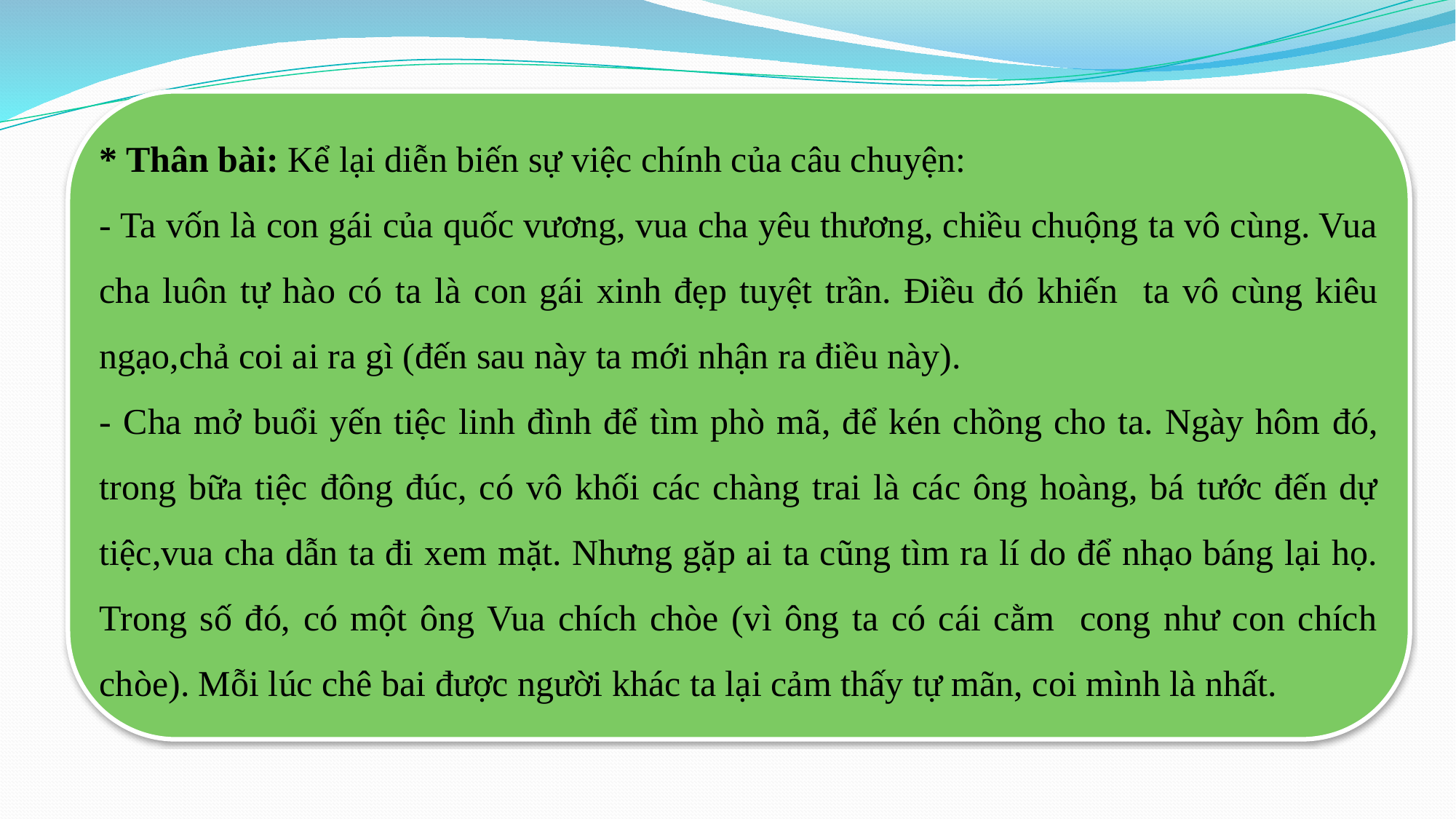

* Thân bài: Kể lại diễn biến sự việc chính của câu chuyện:
- Ta vốn là con gái của quốc vương, vua cha yêu thương, chiều chuộng ta vô cùng. Vua cha luôn tự hào có ta là con gái xinh đẹp tuyệt trần. Điều đó khiến  ta vô cùng kiêu ngạo,chả coi ai ra gì (đến sau này ta mới nhận ra điều này).
- Cha mở buổi yến tiệc linh đình để tìm phò mã, để kén chồng cho ta. Ngày hôm đó, trong bữa tiệc đông đúc, có vô khối các chàng trai là các ông hoàng, bá tước đến dự tiệc,vua cha dẫn ta đi xem mặt. Nhưng gặp ai ta cũng tìm ra lí do để nhạo báng lại họ. Trong số đó, có một ông Vua chích chòe (vì ông ta có cái cằm  cong như con chích chòe). Mỗi lúc chê bai được người khác ta lại cảm thấy tự mãn, coi mình là nhất.